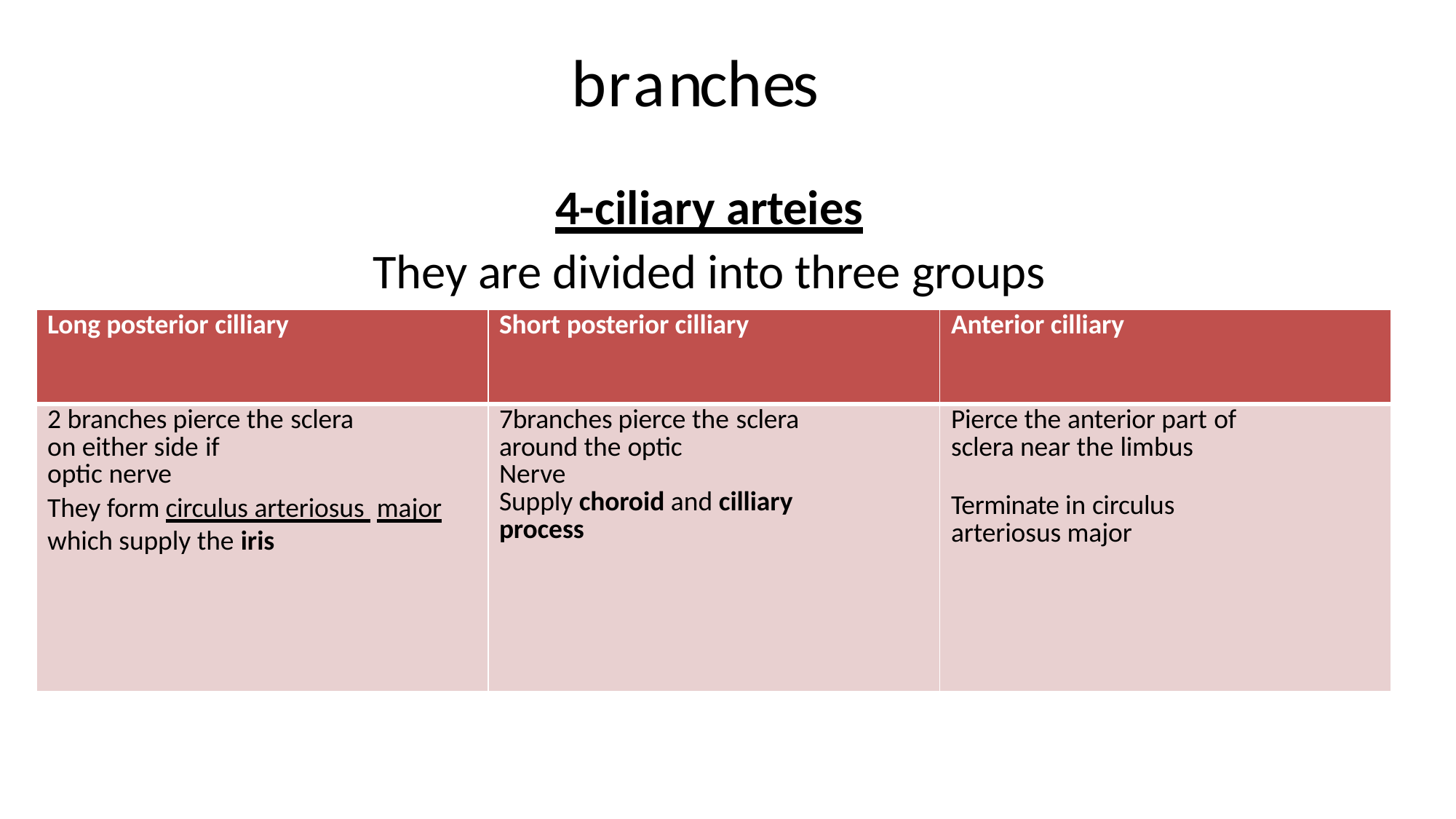

# branches
4-ciliary arteies
They are divided into three groups
| Long posterior cilliary | Short posterior cilliary | Anterior cilliary |
| --- | --- | --- |
| 2 branches pierce the sclera on either side if optic nerve They form circulus arteriosus major which supply the iris | 7branches pierce the sclera around the optic Nerve Supply choroid and cilliary process | Pierce the anterior part of sclera near the limbus Terminate in circulus arteriosus major |